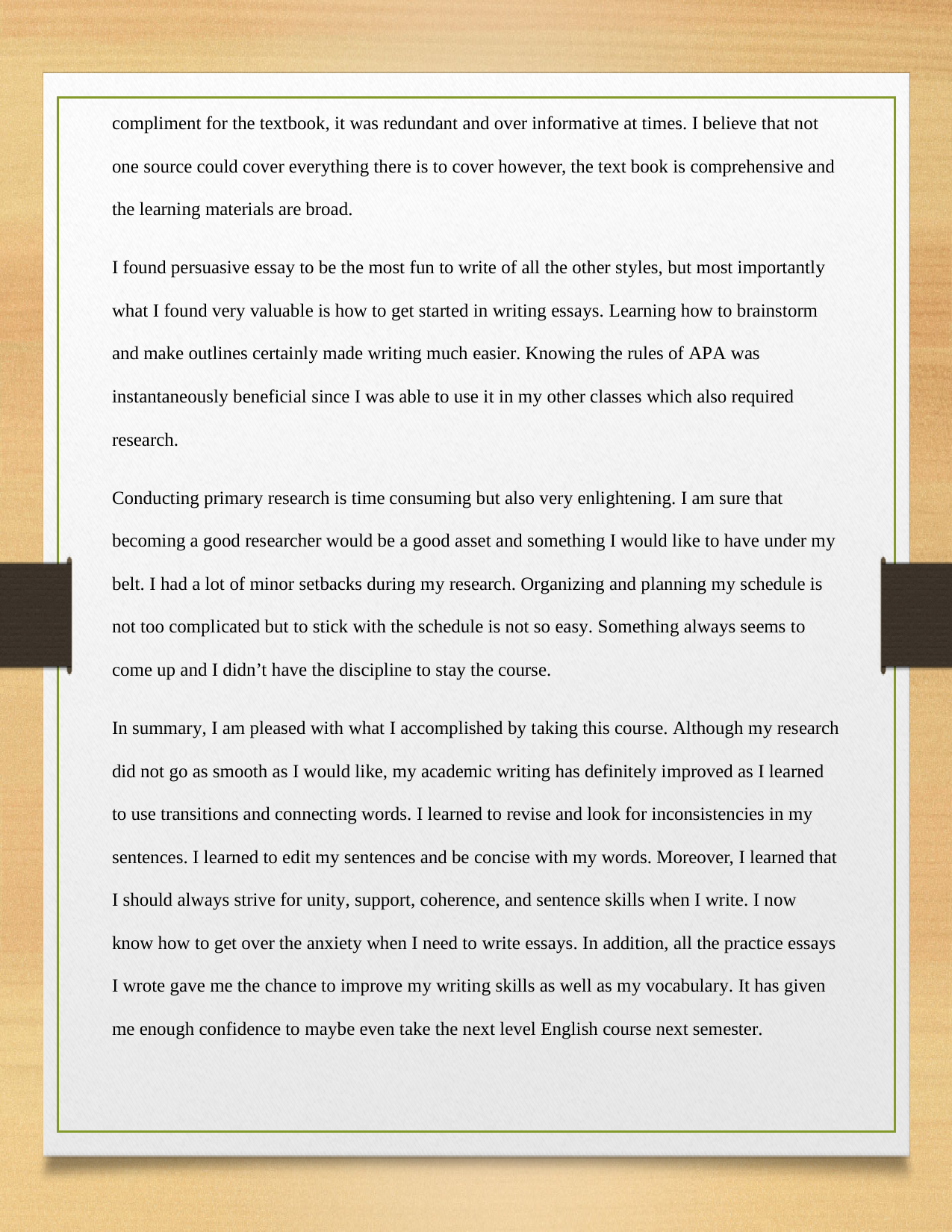

compliment for the textbook, it was redundant and over informative at times. I believe that not
one source could cover everything there is to cover however, the text book is comprehensive and
the learning materials are broad.
I found persuasive essay to be the most fun to write of all the other styles, but most importantly
what I found very valuable is how to get started in writing essays. Learning how to brainstorm
and make outlines certainly made writing much easier. Knowing the rules of APA was
instantaneously beneficial since I was able to use it in my other classes which also required
research.
Conducting primary research is time consuming but also very enlightening. I am sure that
becoming a good researcher would be a good asset and something I would like to have under my
belt. I had a lot of minor setbacks during my research. Organizing and planning my schedule is
not too complicated but to stick with the schedule is not so easy. Something always seems to
come up and I didn’t have the discipline to stay the course.
In summary, I am pleased with what I accomplished by taking this course. Although my research
did not go as smooth as I would like, my academic writing has definitely improved as I learned
to use transitions and connecting words. I learned to revise and look for inconsistencies in my
sentences. I learned to edit my sentences and be concise with my words. Moreover, I learned that
I should always strive for unity, support, coherence, and sentence skills when I write. I now
know how to get over the anxiety when I need to write essays. In addition, all the practice essays
I wrote gave me the chance to improve my writing skills as well as my vocabulary. It has given
me enough confidence to maybe even take the next level English course next semester.